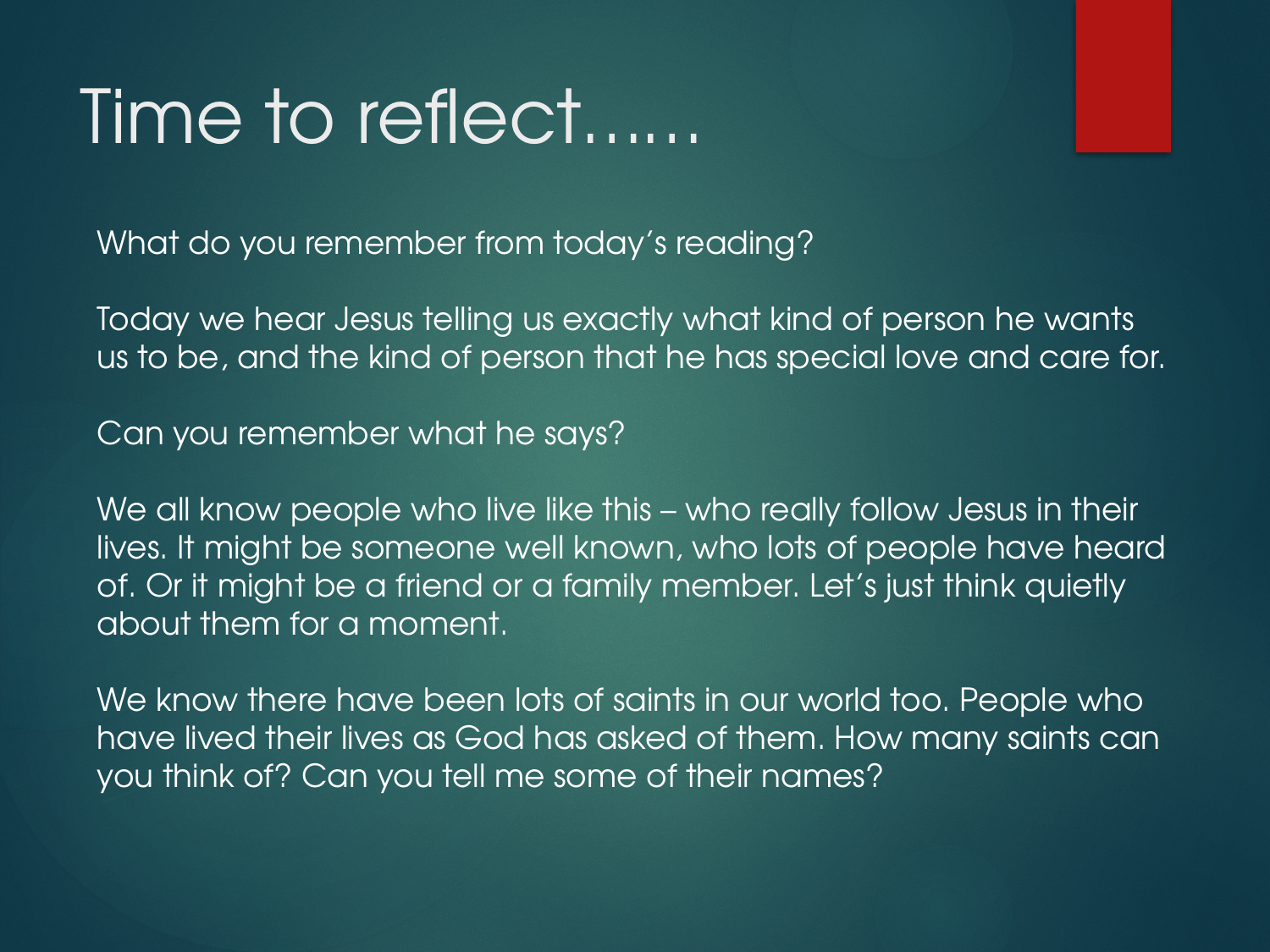

# Time to reflect……
What do you remember from today’s reading?

Today we hear Jesus telling us exactly what kind of person he wants us to be, and the kind of person that he has special love and care for.

Can you remember what he says?

We all know people who live like this – who really follow Jesus in their lives. It might be someone well known, who lots of people have heard of. Or it might be a friend or a family member. Let’s just think quietly about them for a moment.

We know there have been lots of saints in our world too. People who have lived their lives as God has asked of them. How many saints can you think of? Can you tell me some of their names?